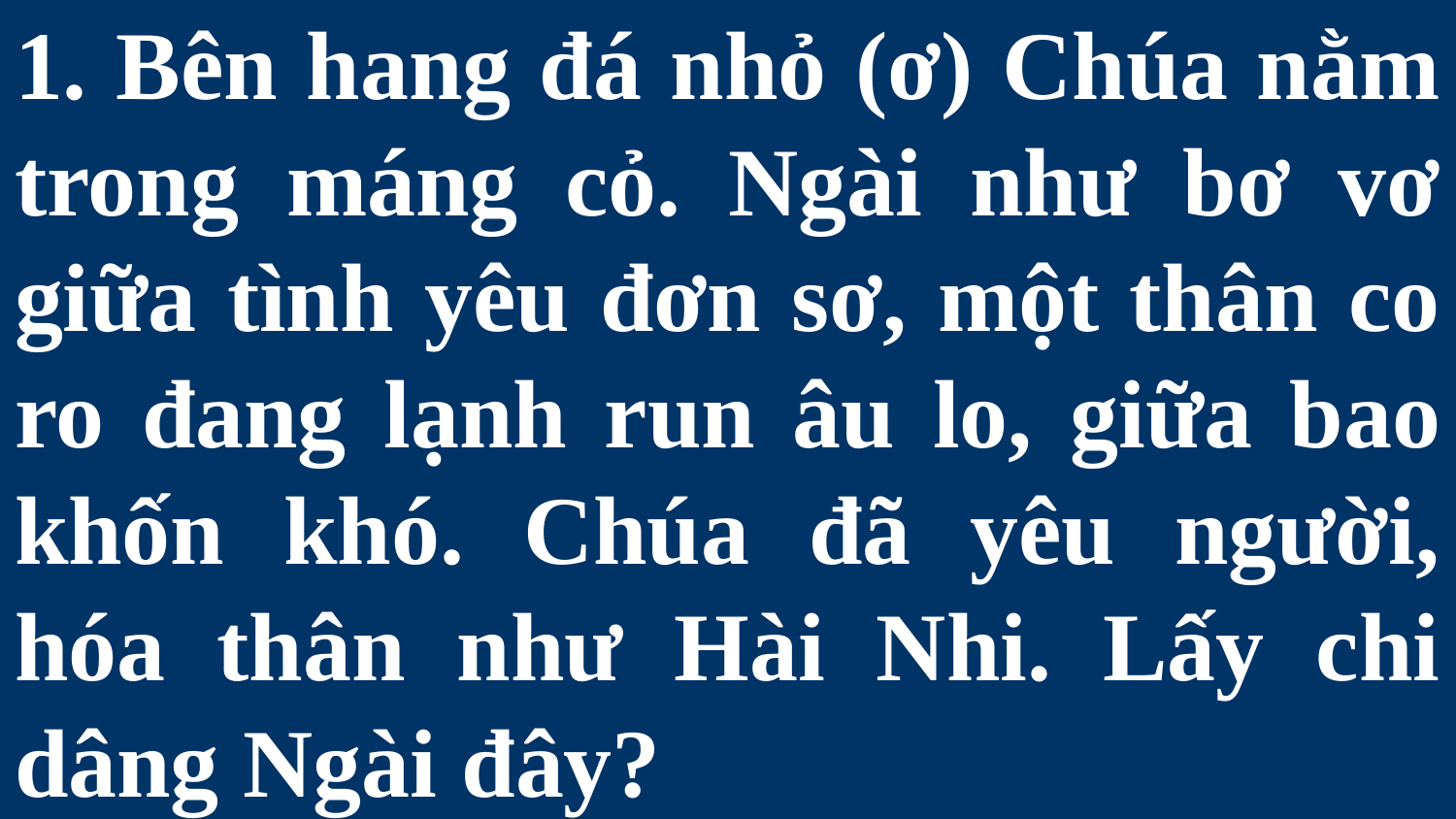

# 1. Bên hang đá nhỏ (ơ) Chúa nằm trong máng cỏ. Ngài như bơ vơ giữa tình yêu đơn sơ, một thân co ro đang lạnh run âu lo, giữa bao khốn khó. Chúa đã yêu người, hóa thân như Hài Nhi. Lấy chi dâng Ngài đây?